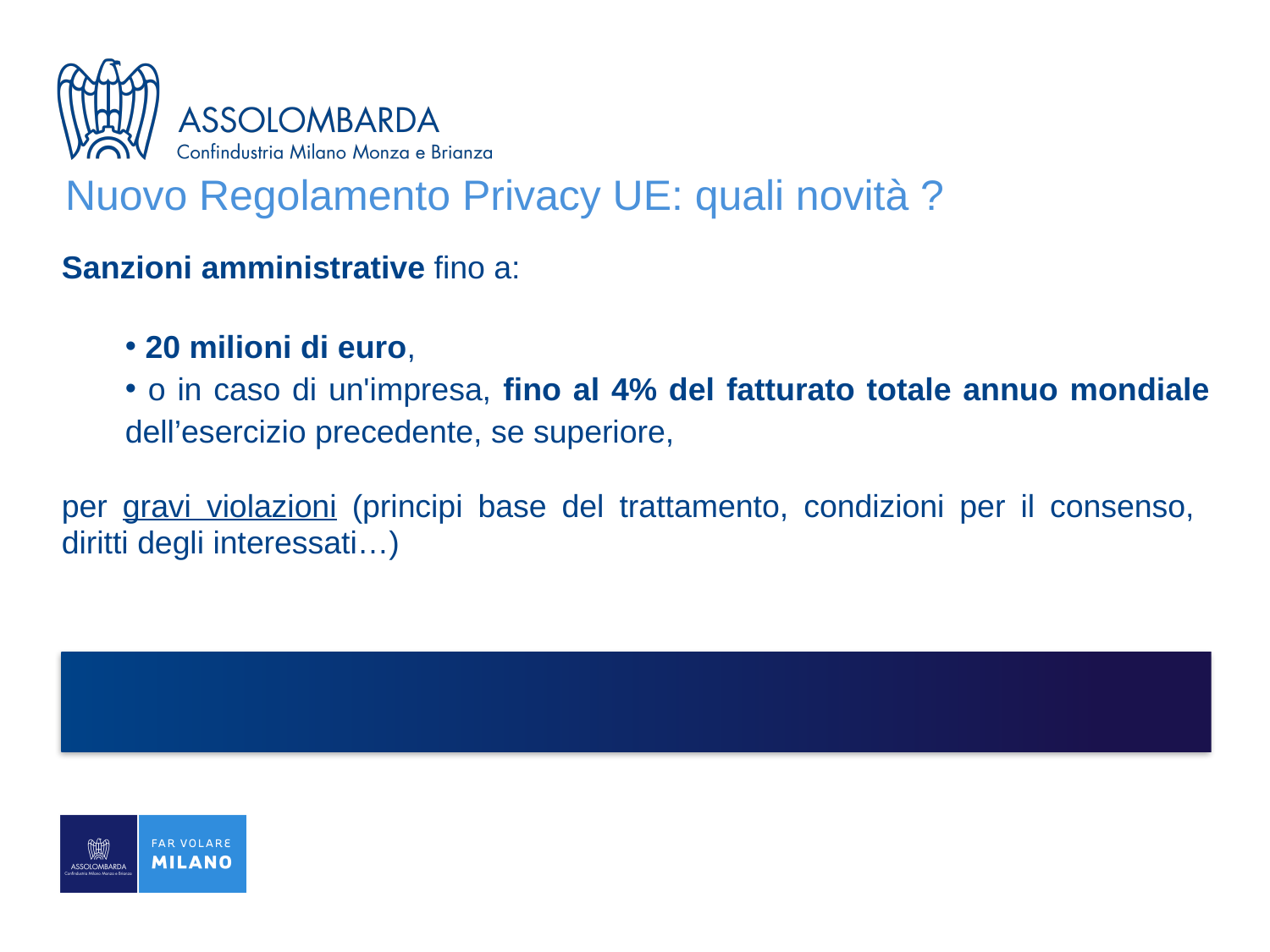

# Nuovo Regolamento Privacy UE: quali novità ?
Sanzioni amministrative fino a:

 20 milioni di euro,
 o in caso di un'impresa, fino al 4% del fatturato totale annuo mondiale dell’esercizio precedente, se superiore,

per gravi violazioni (principi base del trattamento, condizioni per il consenso,  diritti degli interessati…)